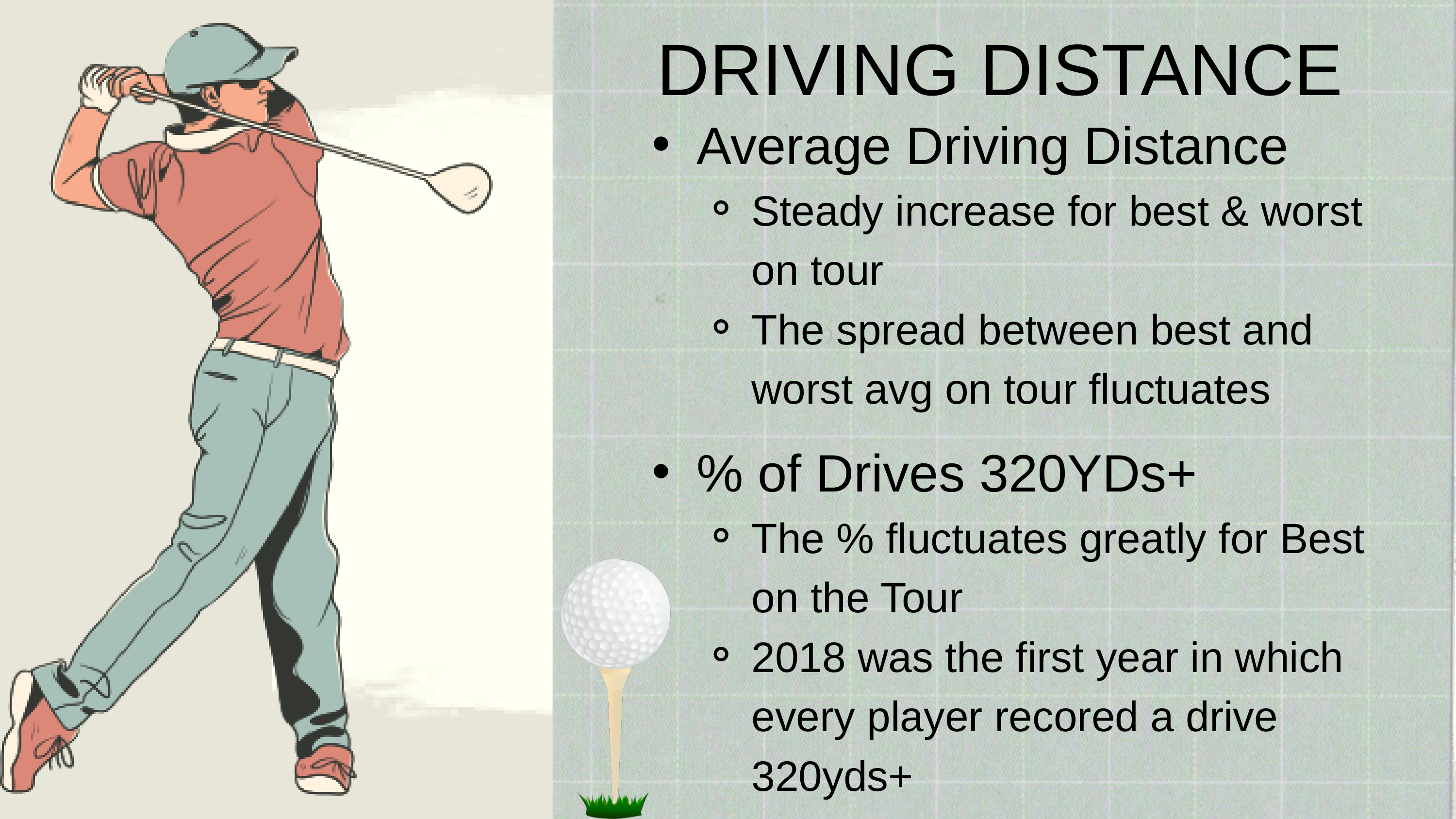

DRIVING DISTANCE

Average Driving Distance
Steady increase for best & worst on tour
The spread between best and worst avg on tour fluctuates
% of Drives 320YDs+
The % fluctuates greatly for Best on the Tour
2018 was the first year in which every player recored a drive 320yds+